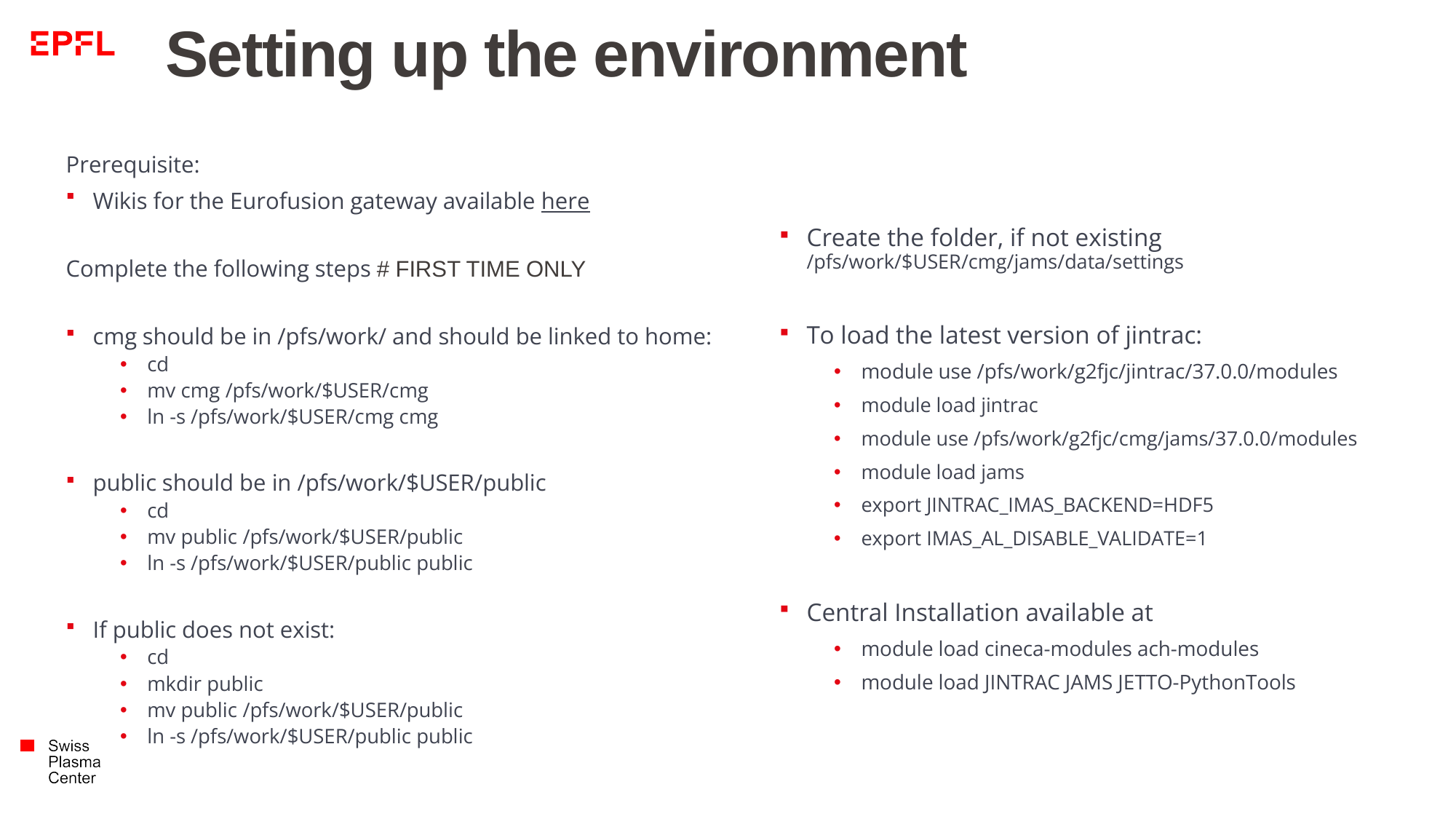

# Setting up the environment
Prerequisite:
Wikis for the Eurofusion gateway available here

Complete the following steps # FIRST TIME ONLY

cmg should be in /pfs/work/ and should be linked to home:
cd
mv cmg /pfs/work/$USER/cmg
ln -s /pfs/work/$USER/cmg cmg

public should be in /pfs/work/$USER/public
cd
mv public /pfs/work/$USER/public
ln -s /pfs/work/$USER/public public

If public does not exist:
cd
mkdir public
mv public /pfs/work/$USER/public
ln -s /pfs/work/$USER/public public

Create the folder, if not existing /pfs/work/$USER/cmg/jams/data/settings

To load the latest version of jintrac:
module use /pfs/work/g2fjc/jintrac/37.0.0/modules
module load jintrac
module use /pfs/work/g2fjc/cmg/jams/37.0.0/modules
module load jams
export JINTRAC_IMAS_BACKEND=HDF5
export IMAS_AL_DISABLE_VALIDATE=1

Central Installation available at
module load cineca-modules ach-modules
module load JINTRAC JAMS JETTO-PythonTools